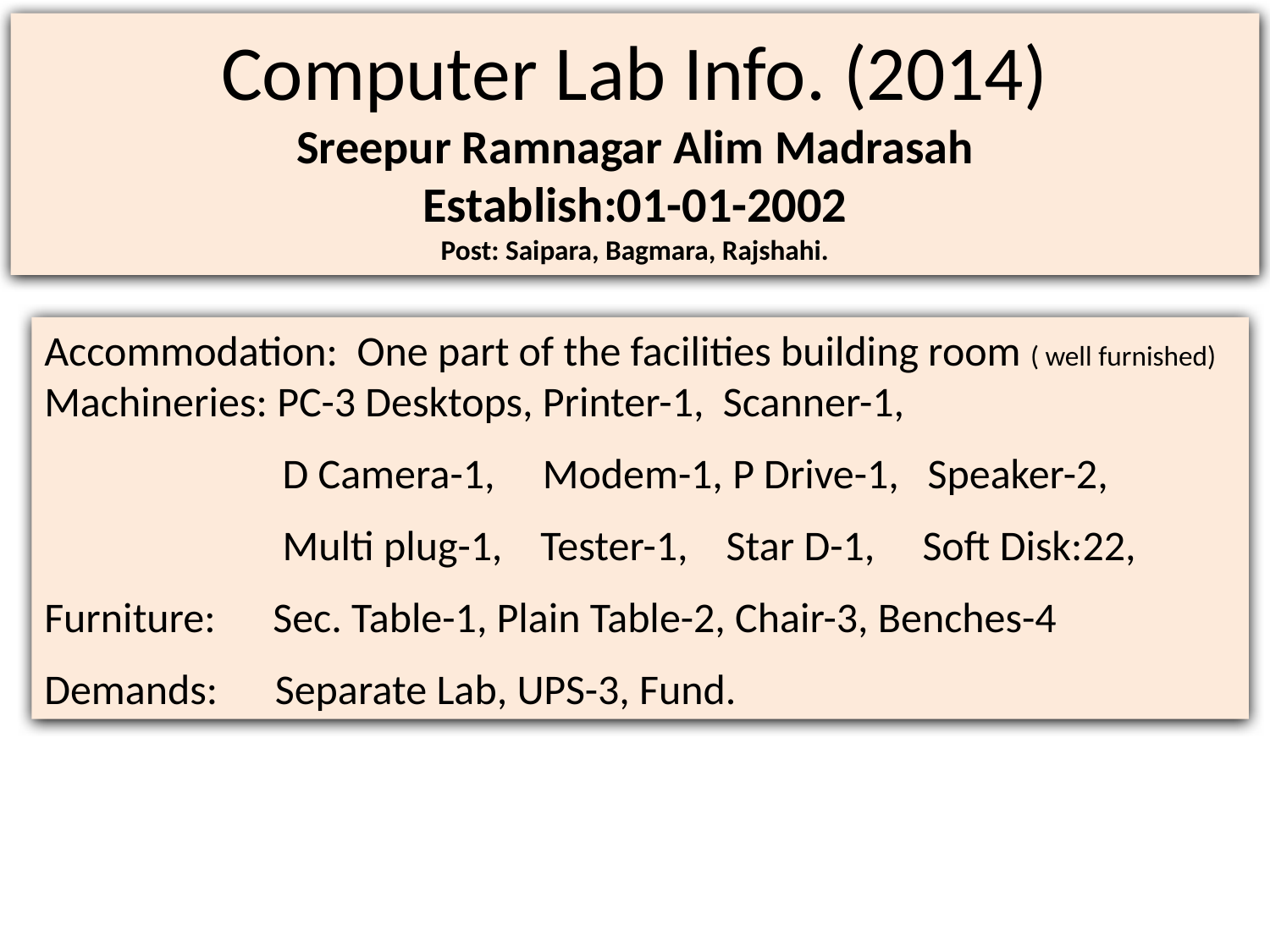

Computer Lab Info. (2014)
Sreepur Ramnagar Alim Madrasah
Establish:01-01-2002
Post: Saipara, Bagmara, Rajshahi.
Accommodation:  One part of the facilities building room ( well furnished) Machineries: PC-3 Desktops, Printer-1,  Scanner-1,
                         D Camera-1,     Modem-1, P Drive-1,   Speaker-2,
                         Multi plug-1,    Tester-1,    Star D-1,     Soft Disk:22,
Furniture:      Sec. Table-1, Plain Table-2, Chair-3, Benches-4
Demands:      Separate Lab, UPS-3, Fund.